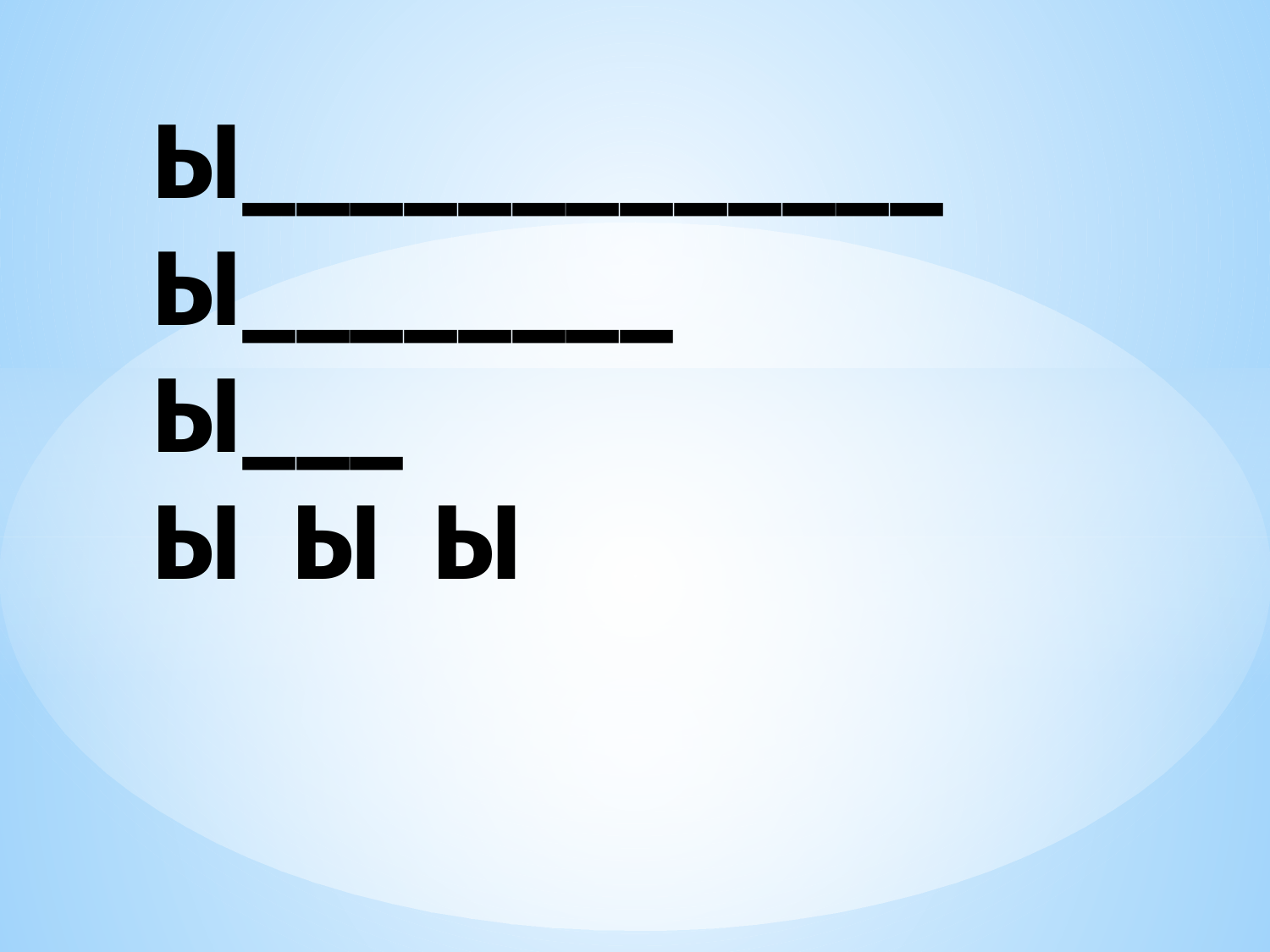

# Ы_____________ Ы________ Ы___ Ы  Ы  Ы